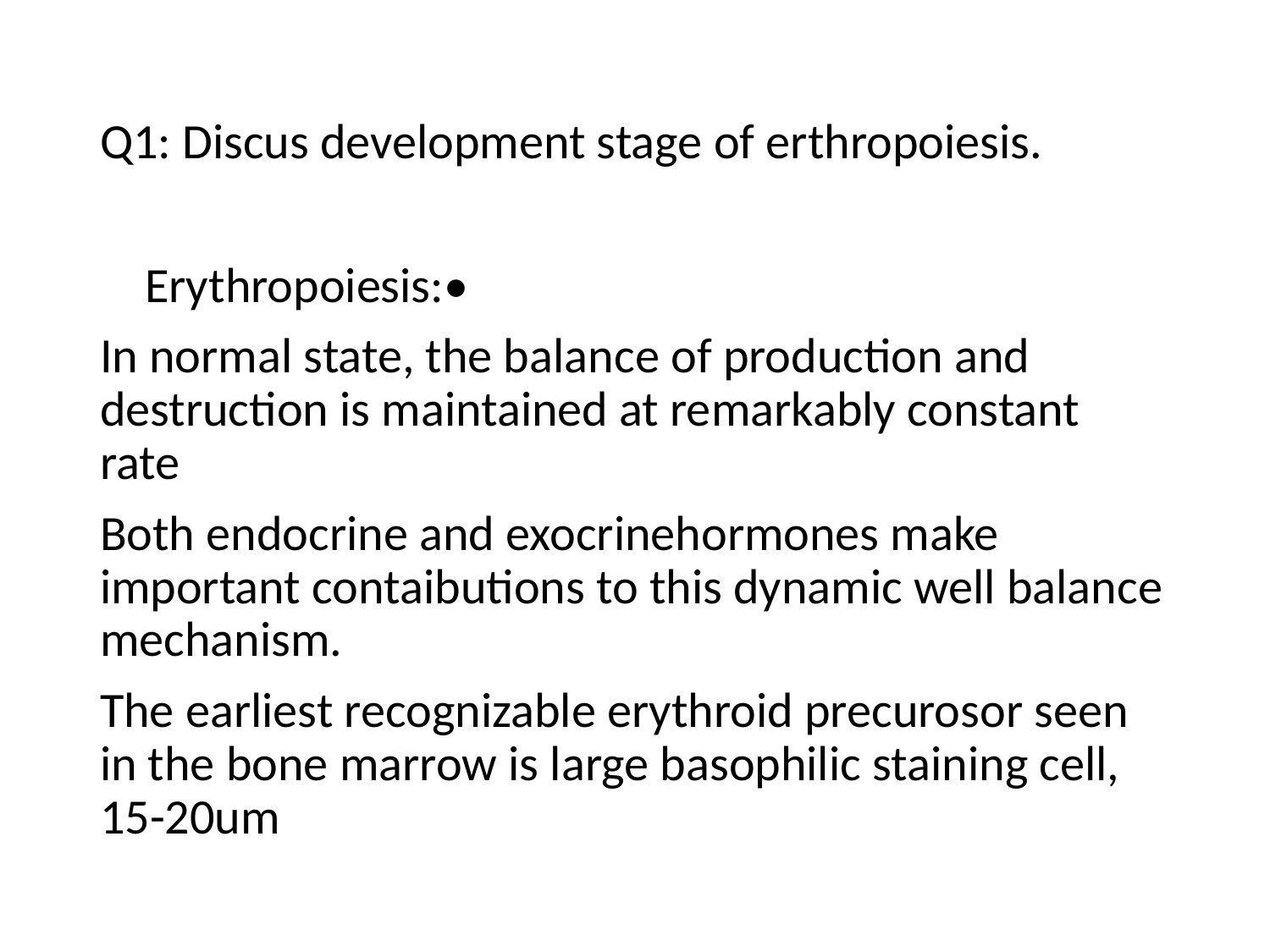

# Q1: Discus development stage of erthropoiesis.
    Erythropoiesis:•
In normal state, the balance of production and destruction is maintained at remarkably constant rate
Both endocrine and exocrinehormones make important contaibutions to this dynamic well balance mechanism.
The earliest recognizable erythroid precurosor seen in the bone marrow is large basophilic staining cell, 15-20um